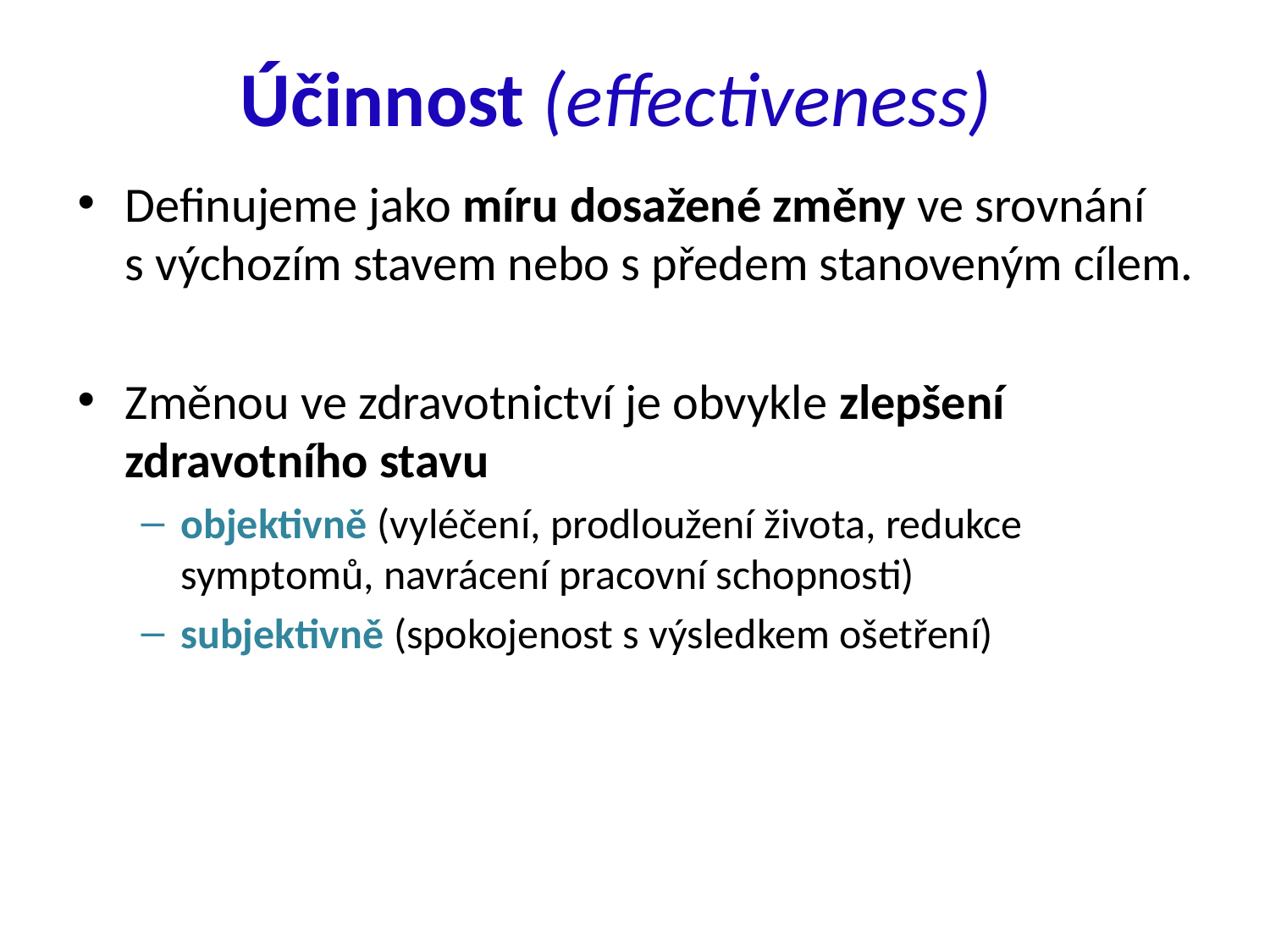

# Účinnost (effectiveness)
Definujeme jako míru dosažené změny ve srovnání s výchozím stavem nebo s předem stanoveným cílem.

Změnou ve zdravotnictví je obvykle zlepšení zdravotního stavu
objektivně (vyléčení, prodloužení života, redukce symptomů, navrácení pracovní schopnosti)
subjektivně (spokojenost s výsledkem ošetření)